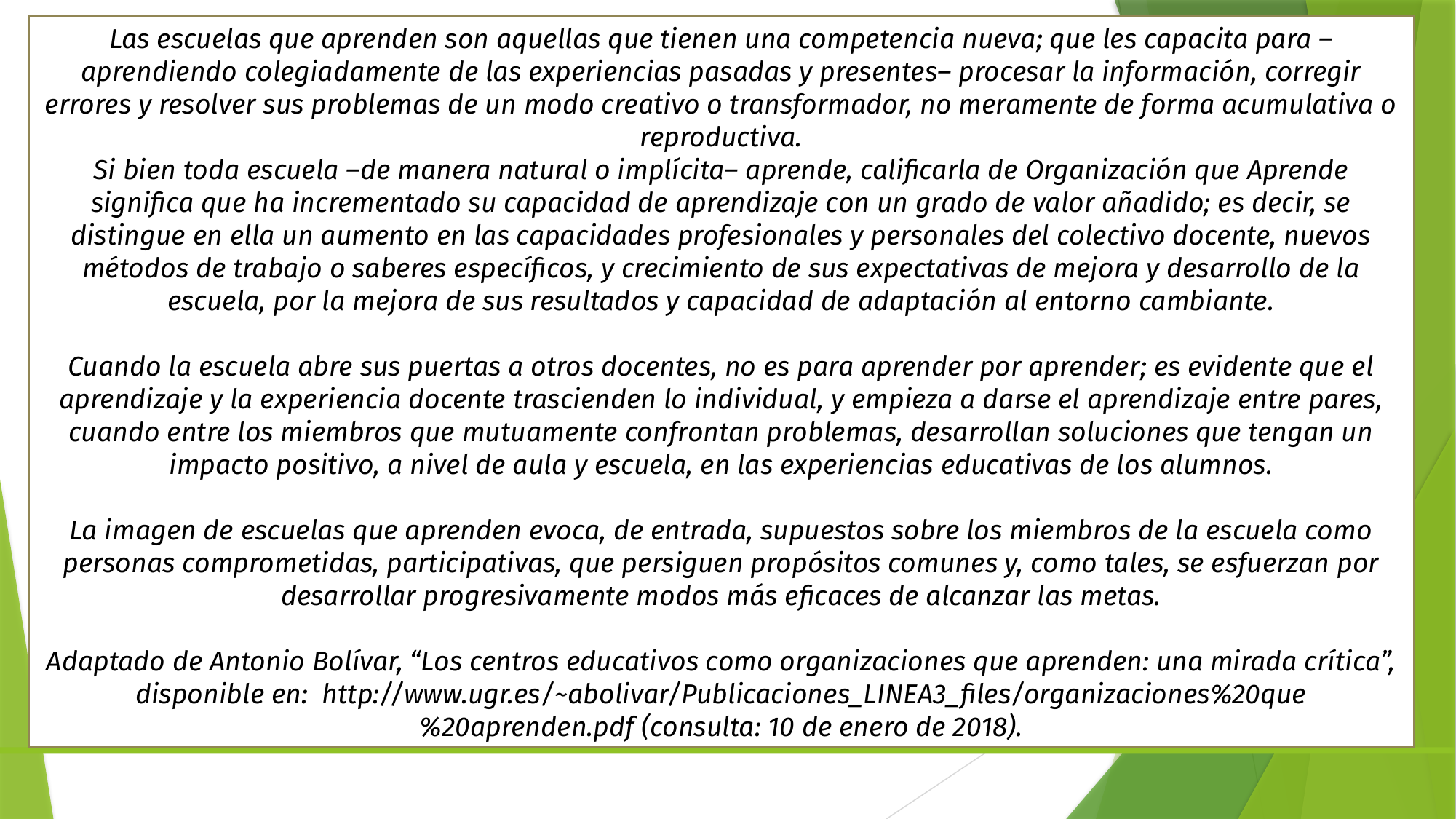

Las escuelas que aprenden son aquellas que tienen una competencia nueva; que les capacita para –aprendiendo colegiadamente de las experiencias pasadas y presentes– procesar la información, corregir errores y resolver sus problemas de un modo creativo o transformador, no meramente de forma acumulativa o reproductiva.
Si bien toda escuela –de manera natural o implícita– aprende, calificarla de Organización que Aprende significa que ha incrementado su capacidad de aprendizaje con un grado de valor añadido; es decir, se distingue en ella un aumento en las capacidades profesionales y personales del colectivo docente, nuevos métodos de trabajo o saberes específicos, y crecimiento de sus expectativas de mejora y desarrollo de la escuela, por la mejora de sus resultados y capacidad de adaptación al entorno cambiante.

Cuando la escuela abre sus puertas a otros docentes, no es para aprender por aprender; es evidente que el aprendizaje y la experiencia docente trascienden lo individual, y empieza a darse el aprendizaje entre pares, cuando entre los miembros que mutuamente confrontan problemas, desarrollan soluciones que tengan un impacto positivo, a nivel de aula y escuela, en las experiencias educativas de los alumnos.

La imagen de escuelas que aprenden evoca, de entrada, supuestos sobre los miembros de la escuela como personas comprometidas, participativas, que persiguen propósitos comunes y, como tales, se esfuerzan por desarrollar progresivamente modos más eficaces de alcanzar las metas.

Adaptado de Antonio Bolívar, “Los centros educativos como organizaciones que aprenden: una mirada crítica”,
disponible en:  http://www.ugr.es/~abolivar/Publicaciones_LINEA3_files/organizaciones%20que%20aprenden.pdf (consulta: 10 de enero de 2018).